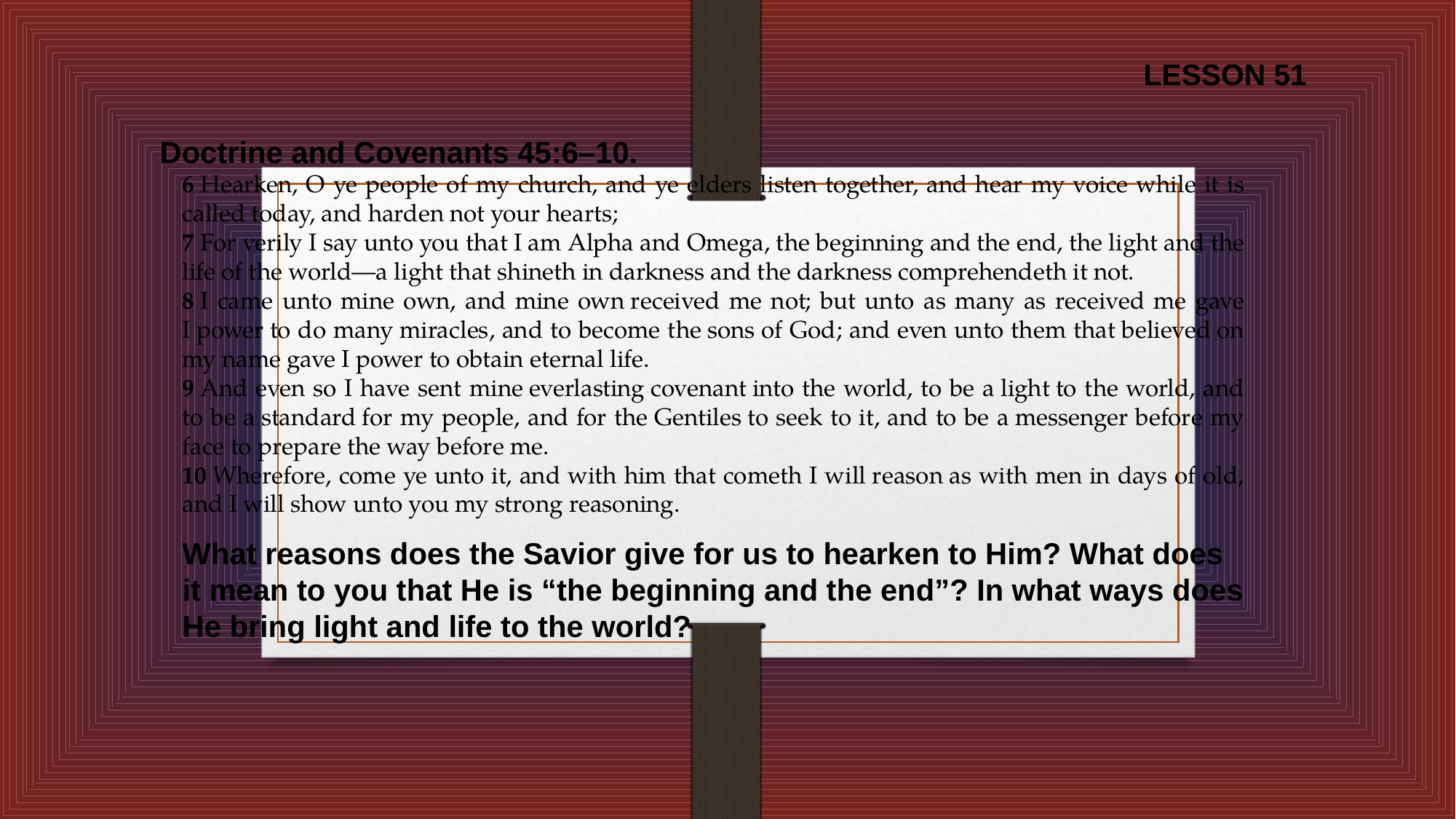

LESSON 51
Doctrine and Covenants 45:6–10.
6 Hearken, O ye people of my church, and ye elders listen together, and hear my voice while it is called today, and harden not your hearts;
7 For verily I say unto you that I am Alpha and Omega, the beginning and the end, the light and the life of the world—a light that shineth in darkness and the darkness comprehendeth it not.
8 I came unto mine own, and mine own received me not; but unto as many as received me gave I power to do many miracles, and to become the sons of God; and even unto them that believed on my name gave I power to obtain eternal life.
9 And even so I have sent mine everlasting covenant into the world, to be a light to the world, and to be a standard for my people, and for the Gentiles to seek to it, and to be a messenger before my face to prepare the way before me.
10 Wherefore, come ye unto it, and with him that cometh I will reason as with men in days of old, and I will show unto you my strong reasoning.
What reasons does the Savior give for us to hearken to Him? What does it mean to you that He is “the beginning and the end”? In what ways does He bring light and life to the world?